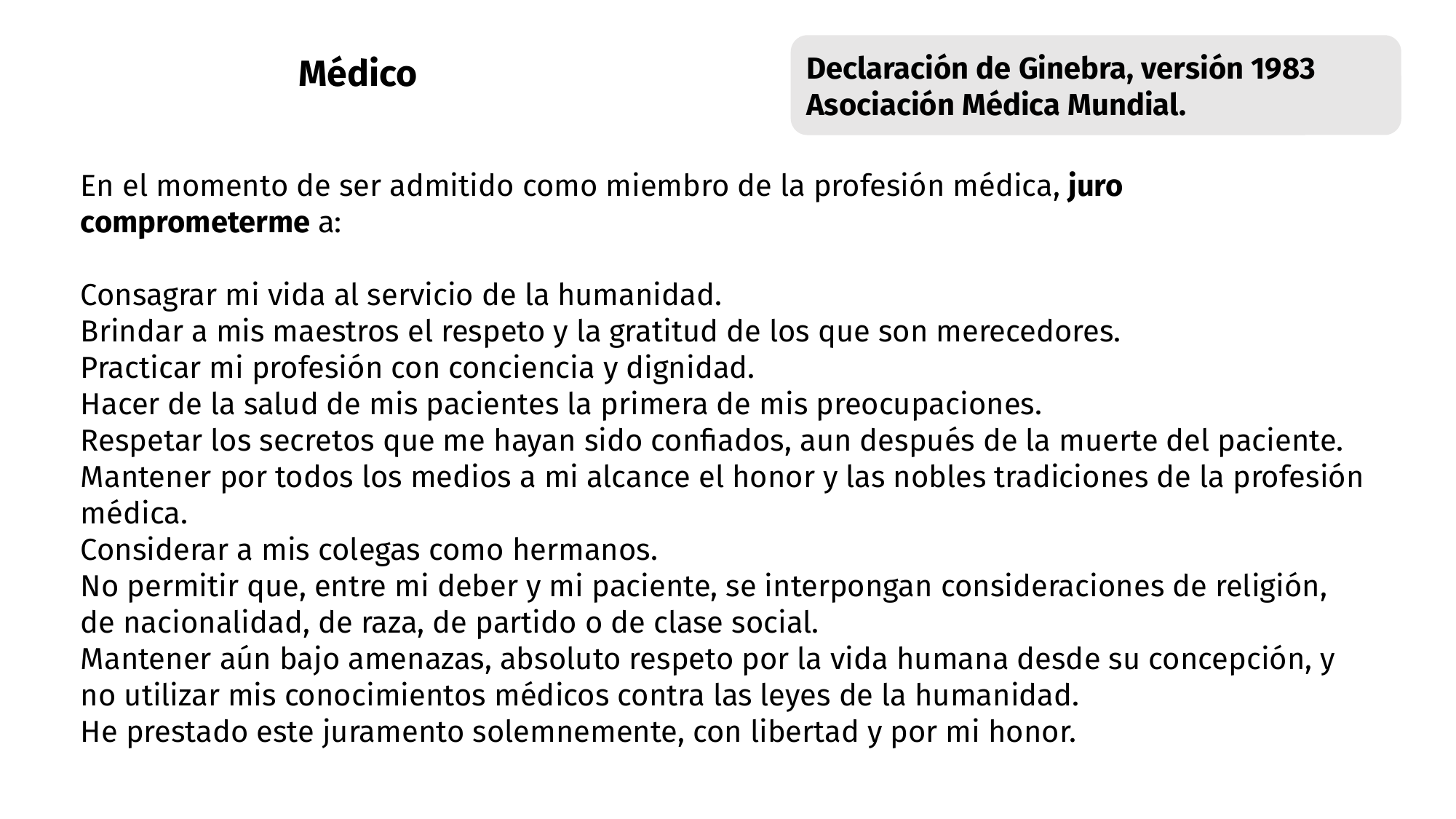

Juramento Médico
Declaración de Ginebra, versión 1983
Asociación Médica Mundial.

En el momento de ser admitido como miembro de la profesión médica, juro comprometerme a:
Consagrar mi vida al servicio de la humanidad.
Brindar a mis maestros el respeto y la gratitud de los que son merecedores.
Practicar mi profesión con conciencia y dignidad.
Hacer de la salud de mis pacientes la primera de mis preocupaciones.
Respetar los secretos que me hayan sido confiados, aun después de la muerte del paciente.
Mantener por todos los medios a mi alcance el honor y las nobles tradiciones de la profesión médica.
Considerar a mis colegas como hermanos.
No permitir que, entre mi deber y mi paciente, se interpongan consideraciones de religión, de nacionalidad, de raza, de partido o de clase social.
Mantener aún bajo amenazas, absoluto respeto por la vida humana desde su concepción, y no utilizar mis conocimientos médicos contra las leyes de la humanidad.
He prestado este juramento solemnemente, con libertad y por mi honor.